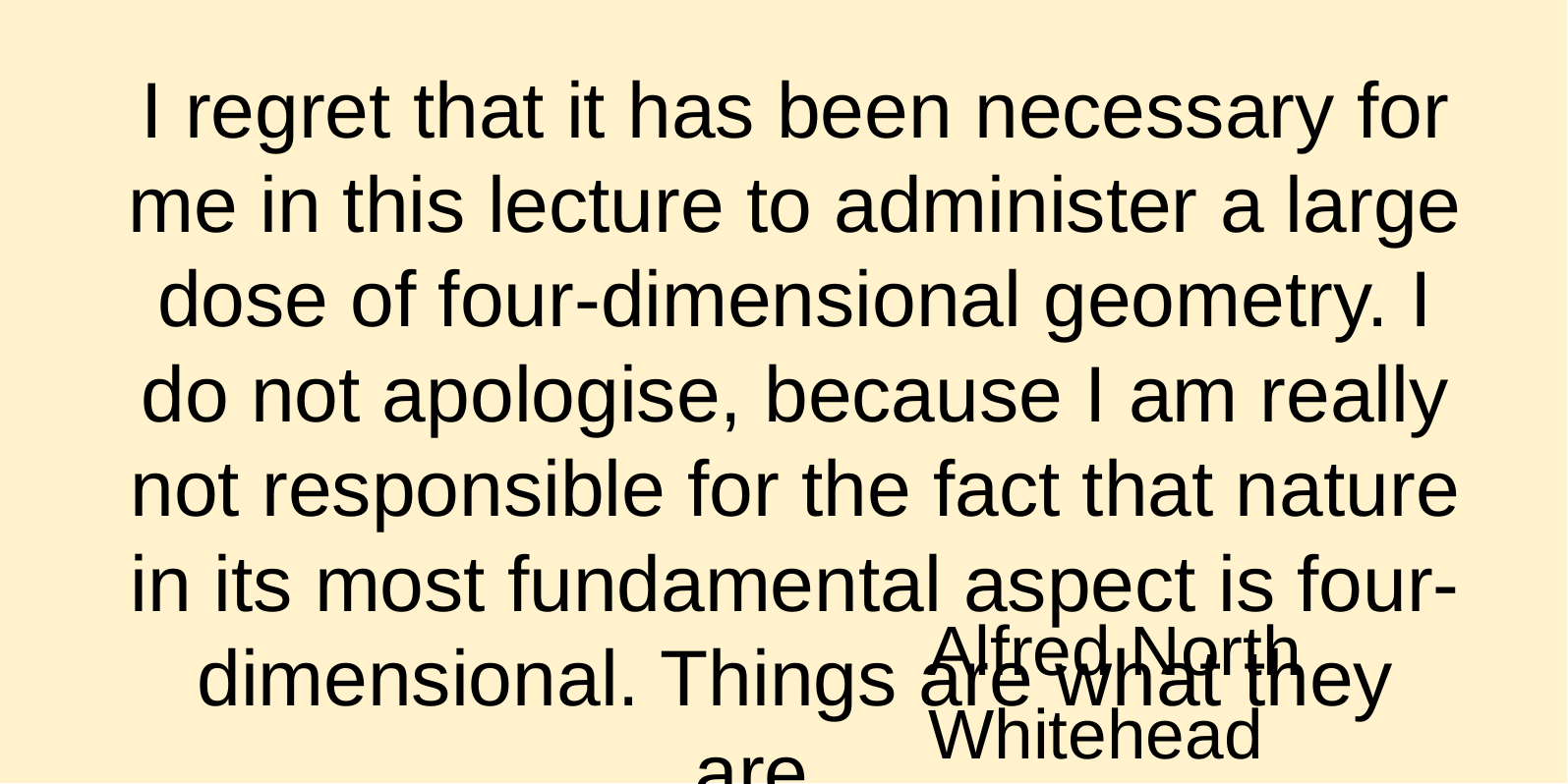

I regret that it has been necessary for me in this lecture to administer a large dose of four-dimensional geometry. I do not apologise, because I am really not responsible for the fact that nature in its most fundamental aspect is four-dimensional. Things are what they are ...
Alfred North Whitehead